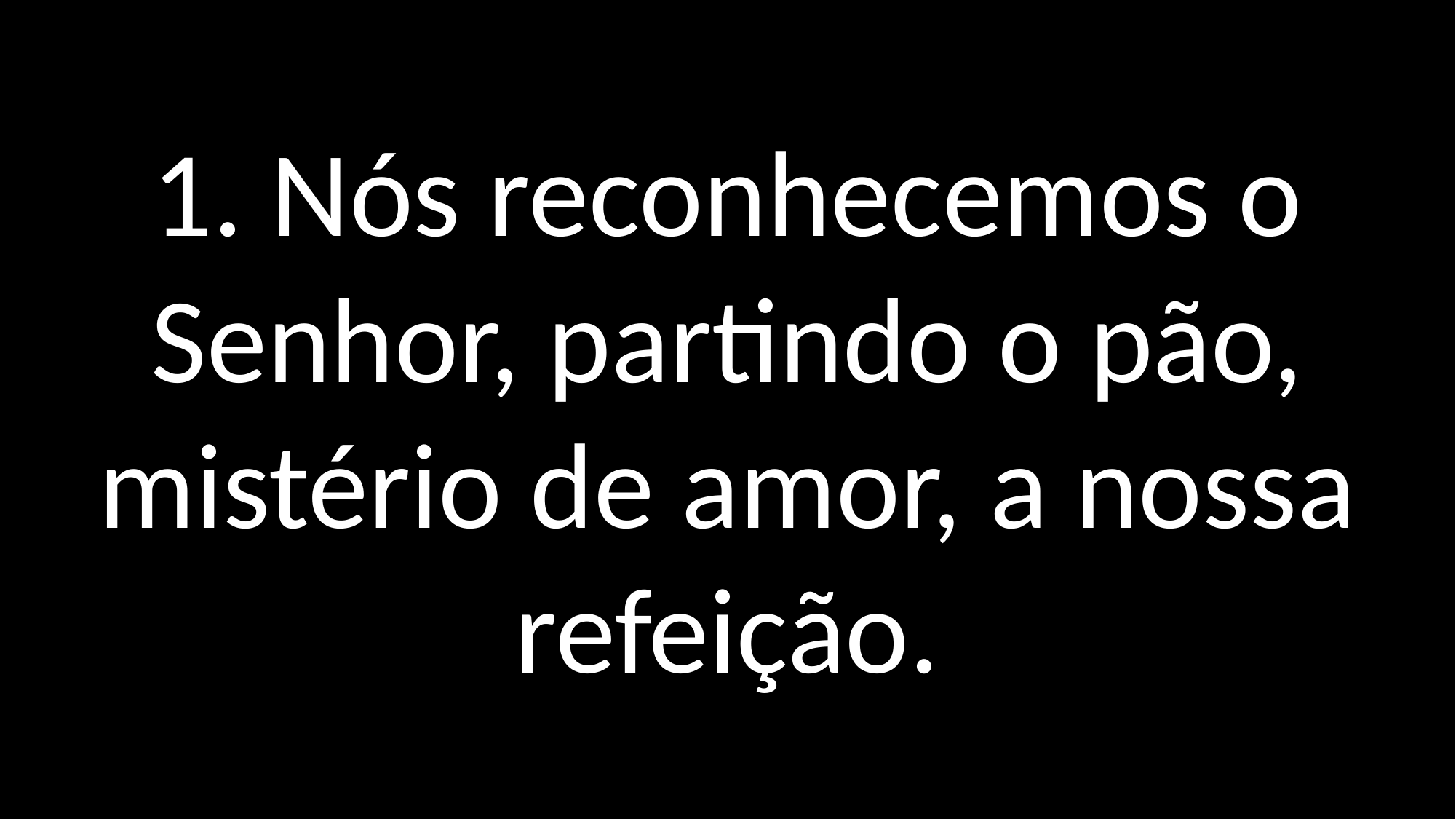

1. Nós reconhecemos o Senhor, partindo o pão,
mistério de amor, a nossa refeição.